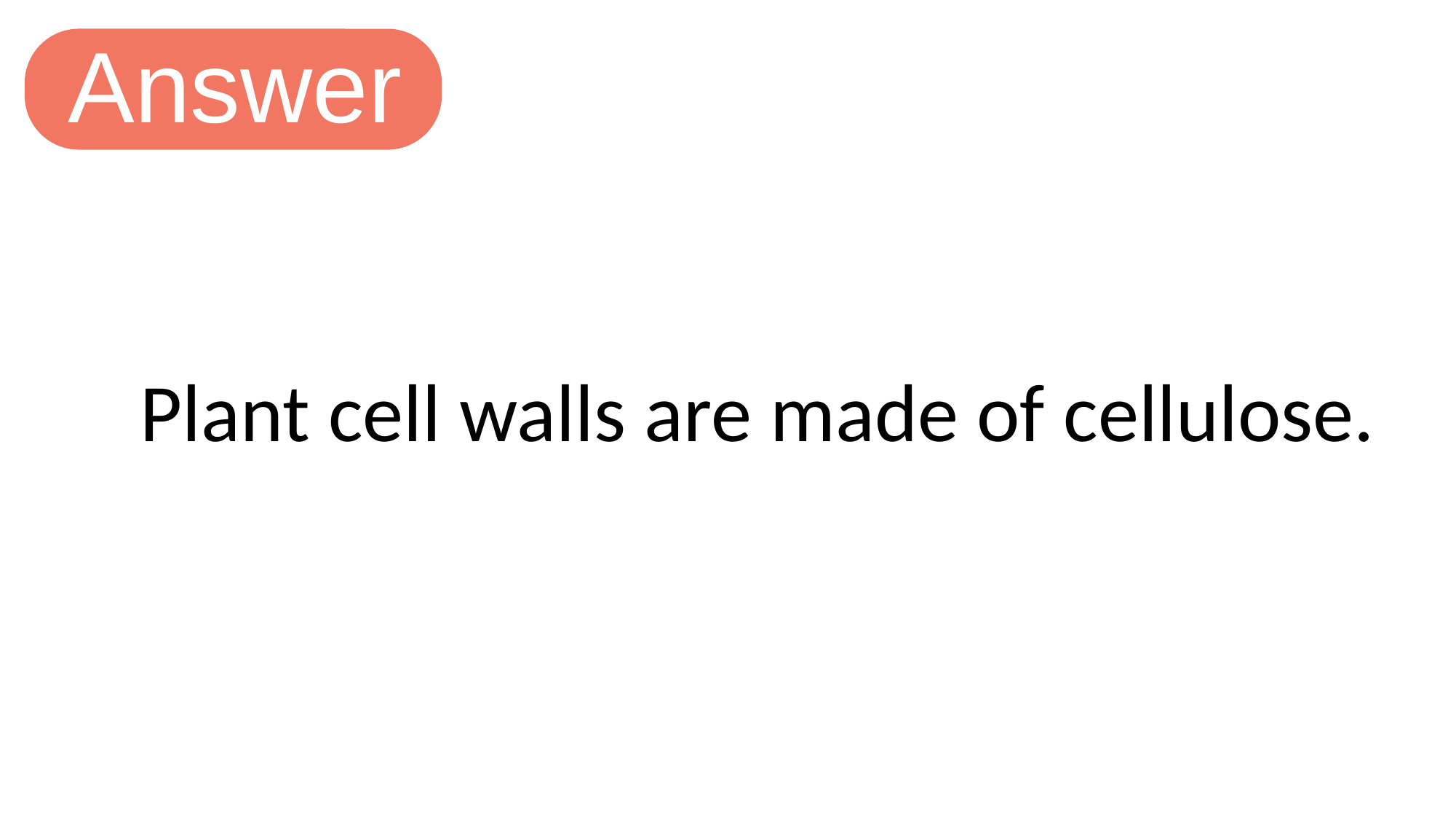

Answer

Plant cell walls are made of cellulose.